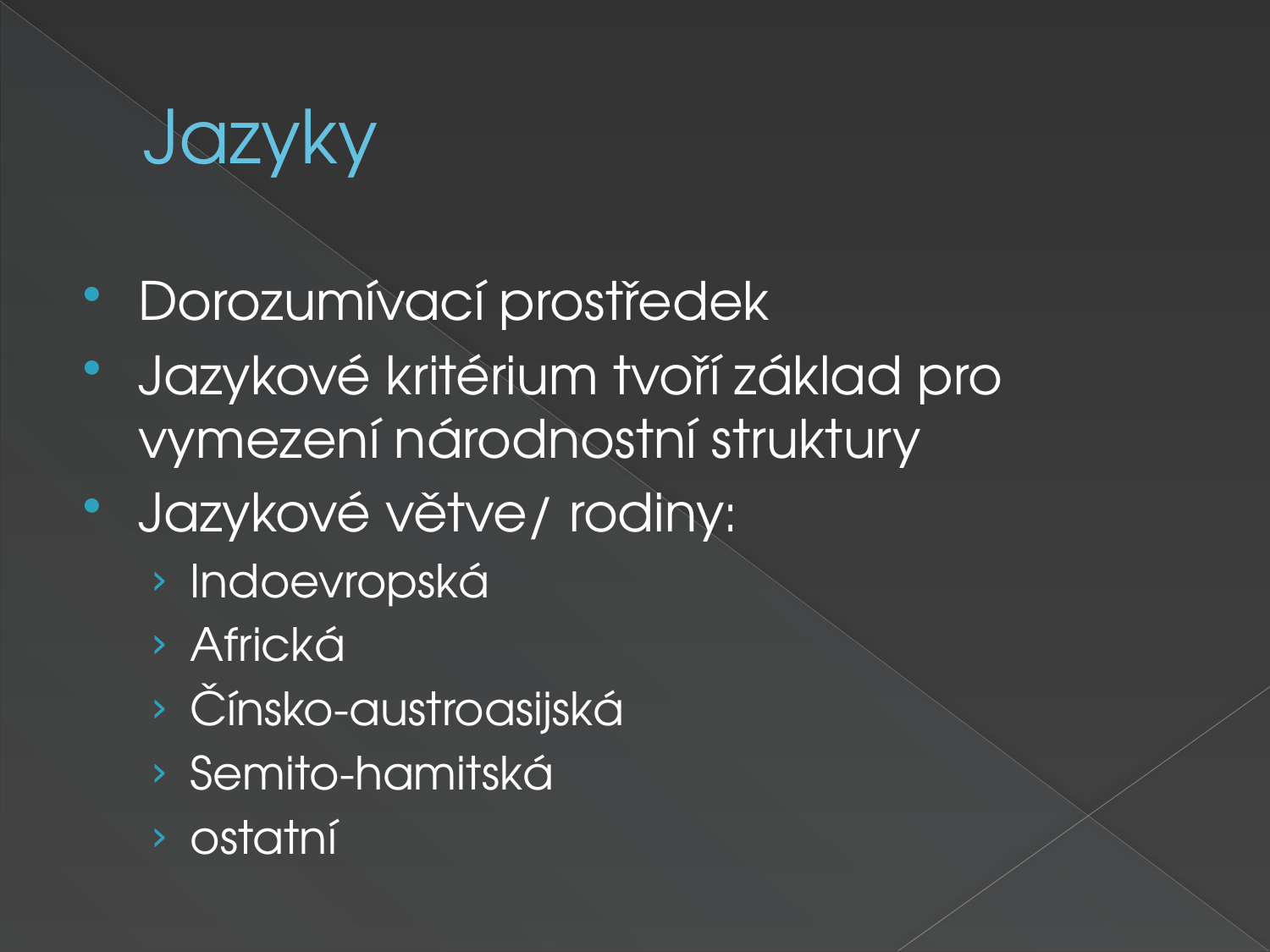

# Jazyky
Dorozumívací prostředek
Jazykové kritérium tvoří základ pro vymezení národnostní struktury
Jazykové větve/ rodiny:
Indoevropská
Africká
Čínsko-austroasijská
Semito-hamitská
ostatní